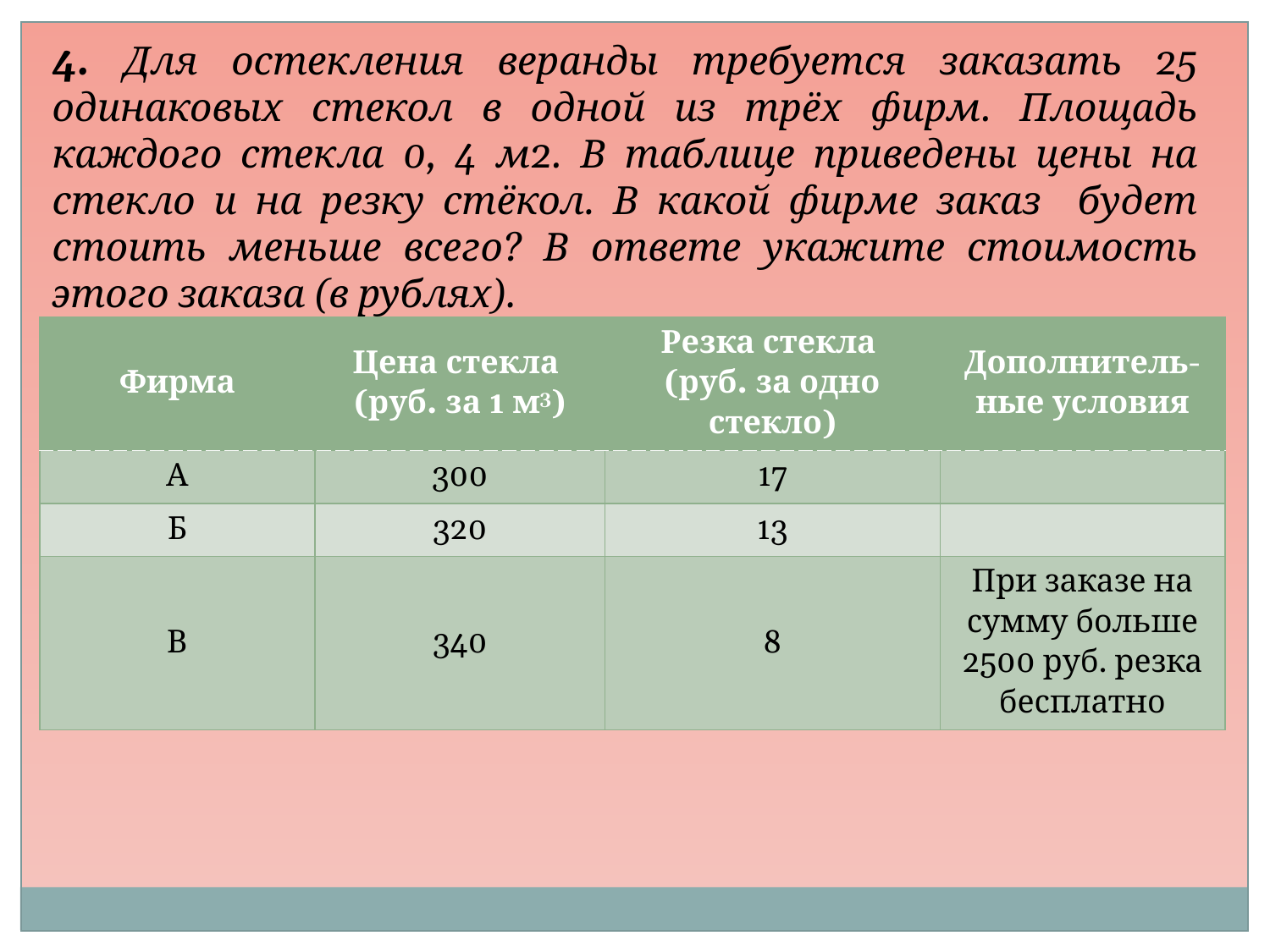

4. Для остекления веранды требуется заказать 25 одинаковых стекол в одной из трёх фирм. Площадь каждого стекла 0, 4 м2. В таблице приведены цены на стекло и на резку стёкол. В какой фирме заказ  будет стоить меньше всего? В ответе укажите стоимость этого заказа (в рублях).
| Фирма | Цена стекла (руб. за 1 м3) | Резка стекла (руб. за одно стекло) | Дополнитель-ные условия |
| --- | --- | --- | --- |
| А | 300 | 17 |  |
| Б | 320 | 13 |  |
| В | 340 | 8 | При заказе на сумму больше 2500 руб. резка бесплатно |